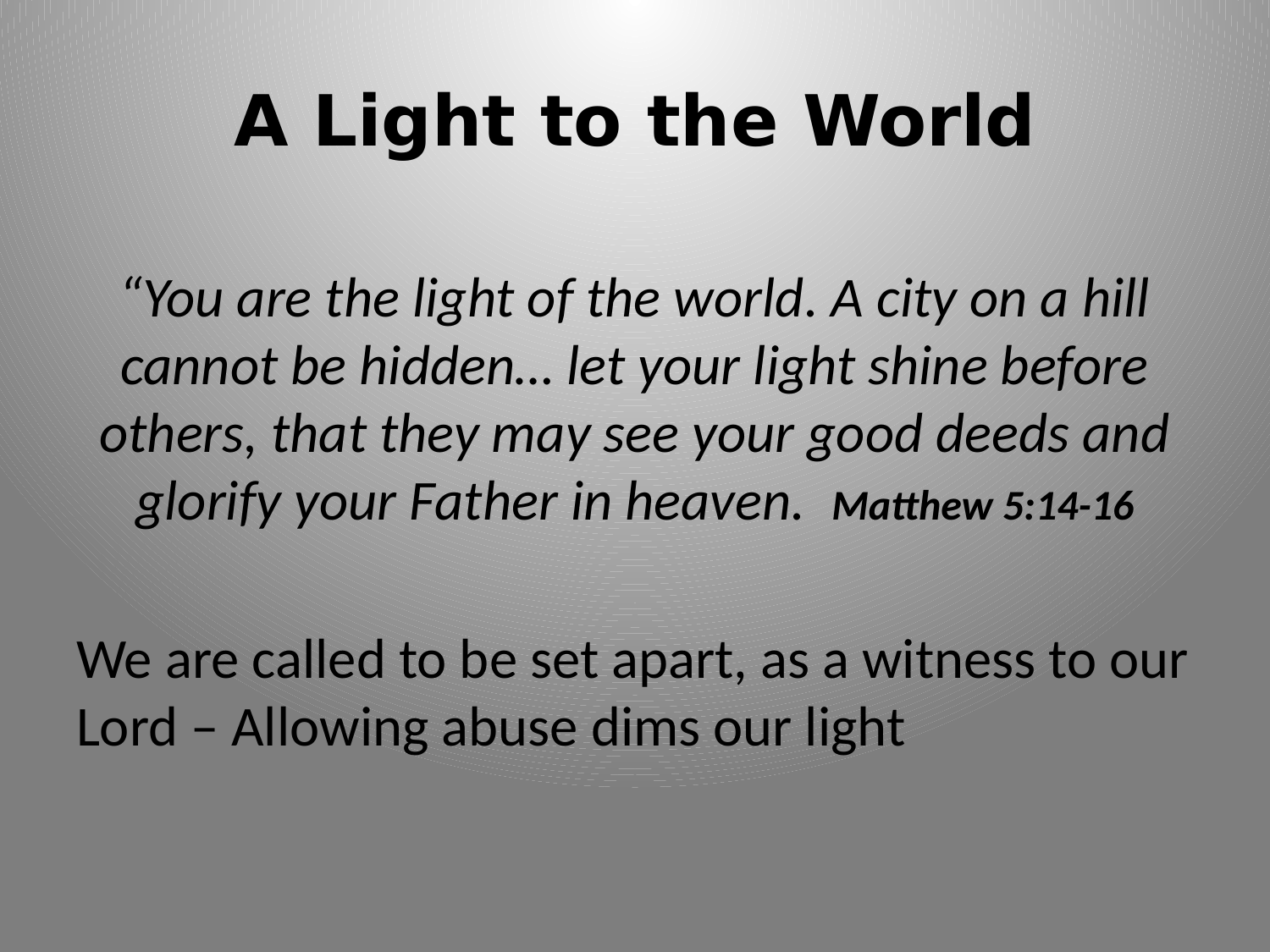

# A Light to the World
“You are the light of the world. A city on a hill cannot be hidden… let your light shine before others, that they may see your good deeds and glorify your Father in heaven.  Matthew 5:14-16

We are called to be set apart, as a witness to our Lord – Allowing abuse dims our light